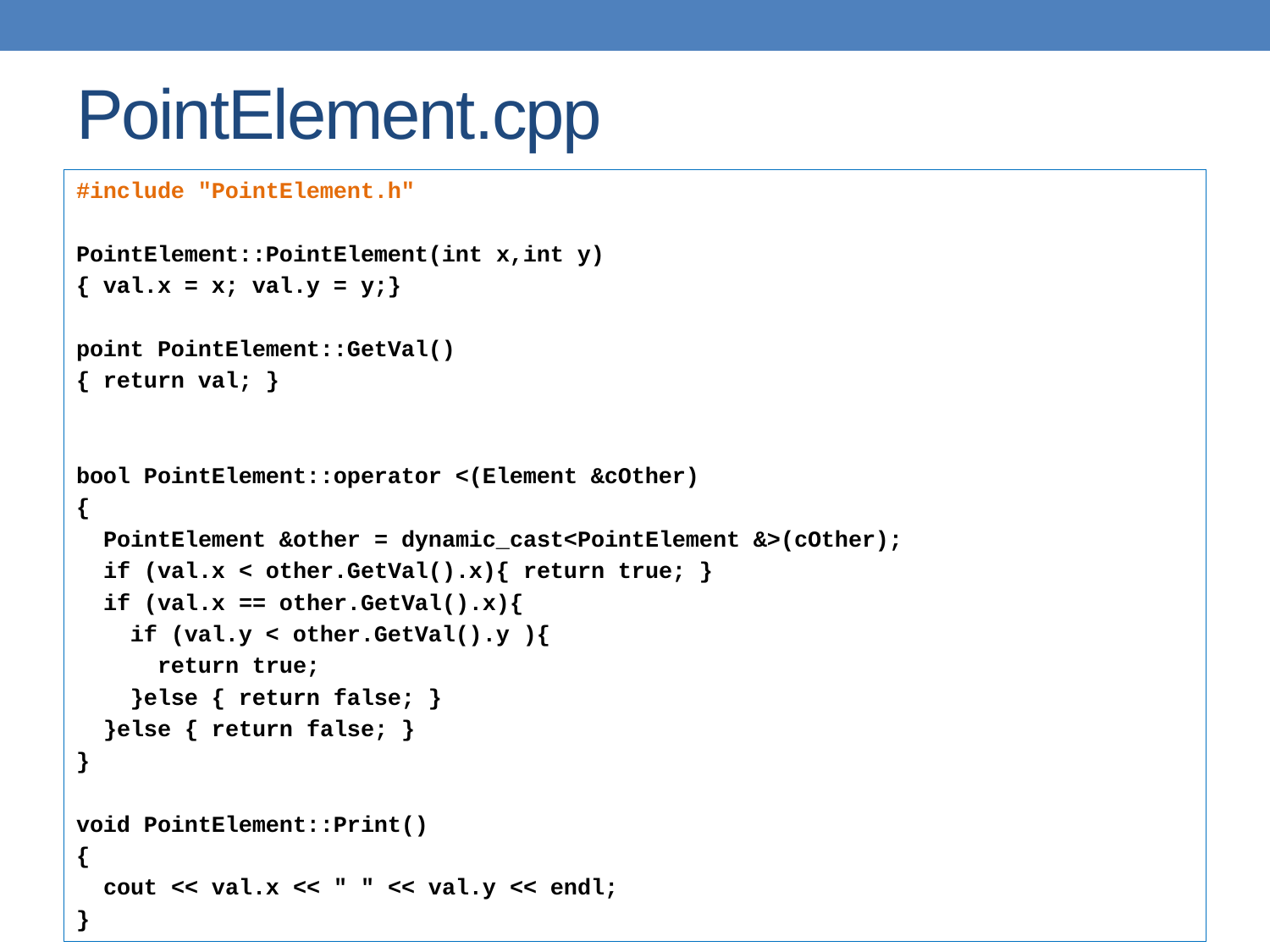

# PointElement.cpp
#include "PointElement.h"

PointElement::PointElement(int x,int y)
{ val.x = x; val.y = y;}

point PointElement::GetVal()
{ return val; }

bool PointElement::operator <(Element &cOther)
{
  PointElement &other = dynamic_cast<PointElement &>(cOther);
  if (val.x < other.GetVal().x){ return true; }
  if (val.x == other.GetVal().x){
    if (val.y < other.GetVal().y ){
      return true;
    }else { return false; }
  }else { return false; }
}

void PointElement::Print()
{
  cout << val.x << " " << val.y << endl;
}